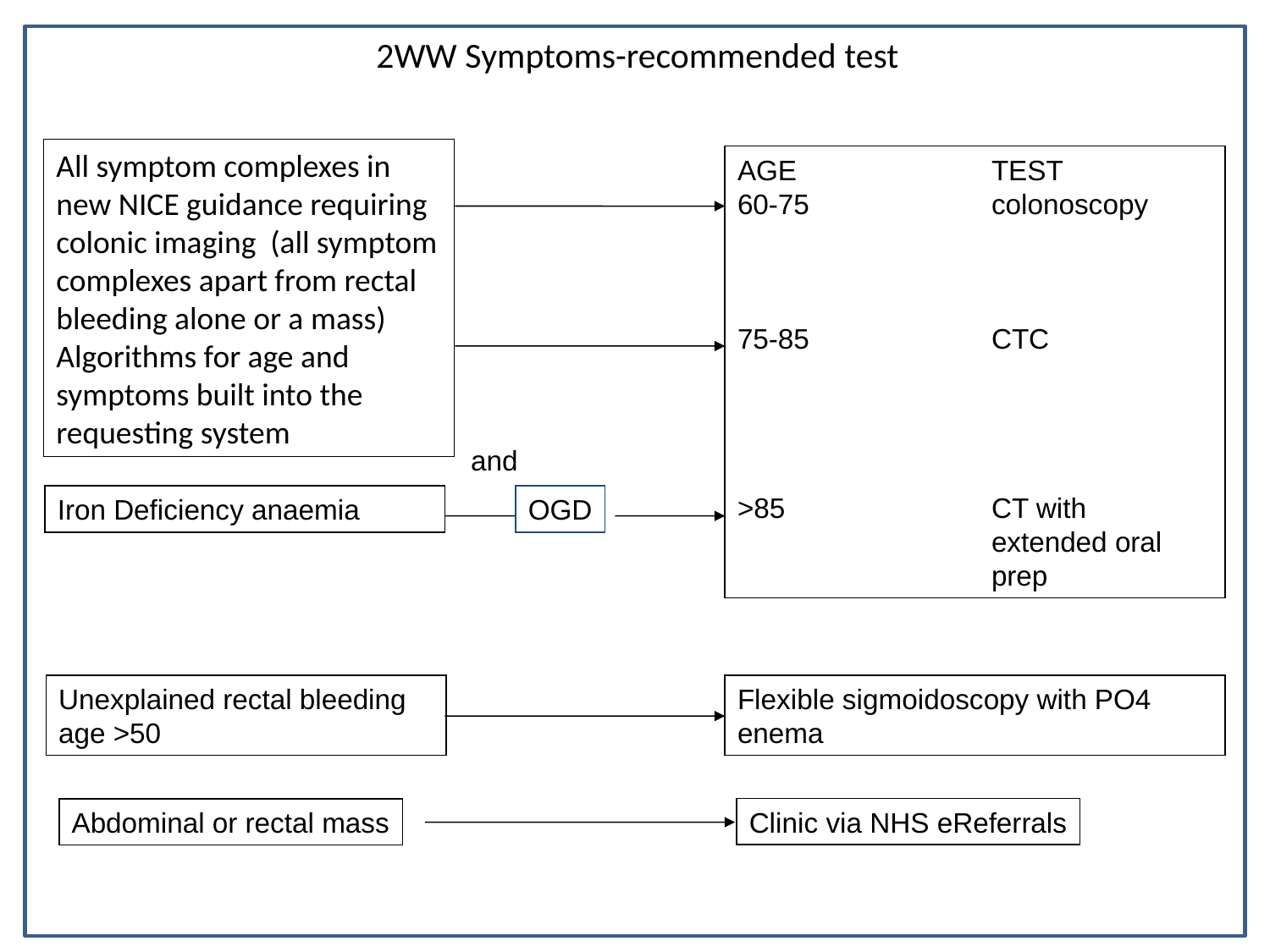

# 2WW Symptoms-recommended test
All symptom complexes in new NICE guidance requiring colonic imaging  (all symptom complexes apart from rectal bleeding alone or a mass)
Algorithms for age and symptoms built into the requesting system
AGE		TEST
60-75 		colonoscopy

75-85 		CTC

>85 		CT with 			extended oral 		prep

and
Iron Deficiency anaemia
OGD

Unexplained rectal bleeding age >50
Flexible sigmoidoscopy with PO4 enema

Clinic via NHS eReferrals
Abdominal or rectal mass